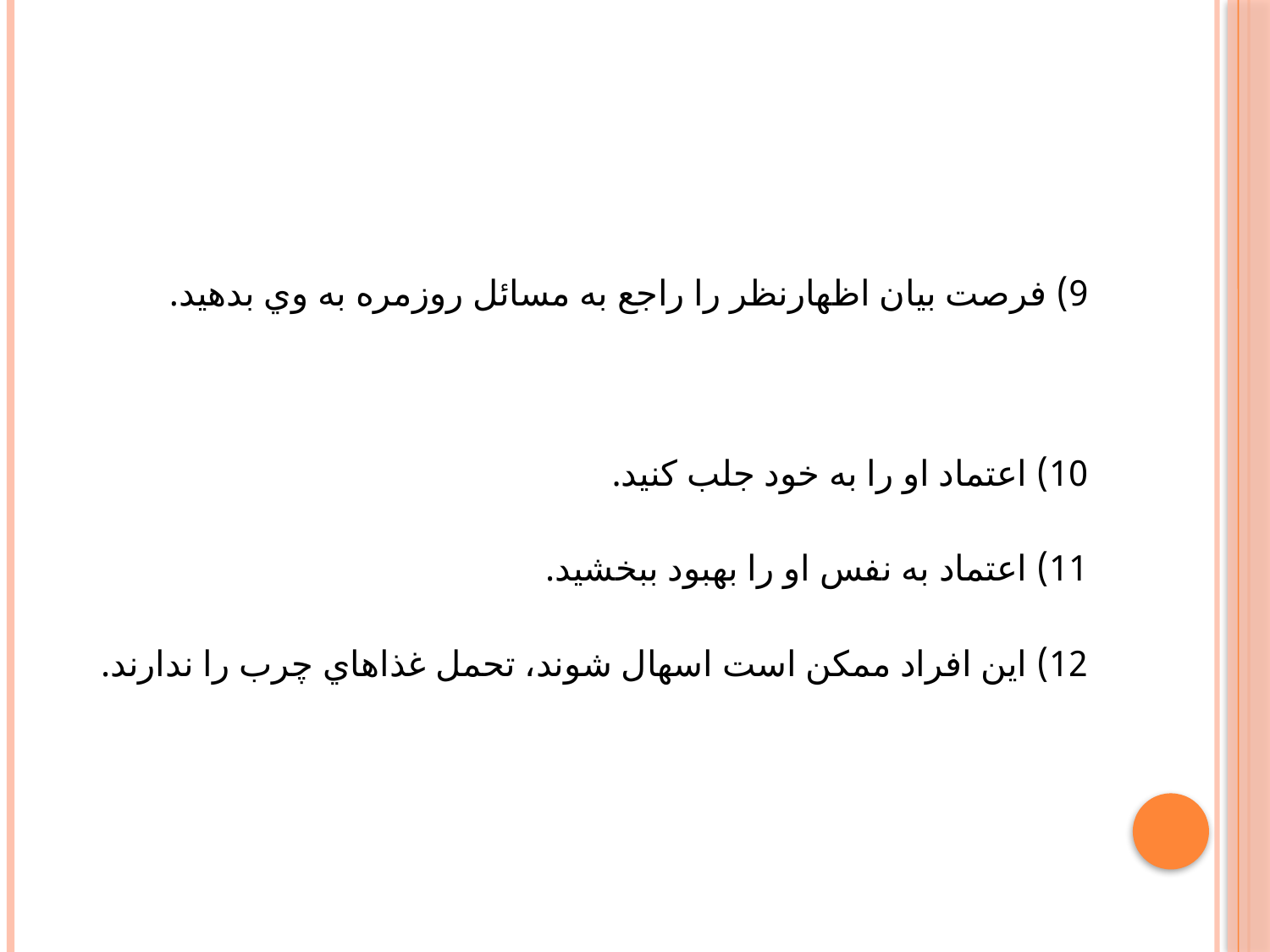

9) فرصت بيان اظهارنظر را راجع به مسائل روزمره به وي بدهيد.
10) اعتماد او را به خود جلب كنيد.
11) اعتماد به نفس او را بهبود ببخشيد.
12) اين افراد ممكن است اسهال شوند، تحمل غذاهاي چرب را ندارند.